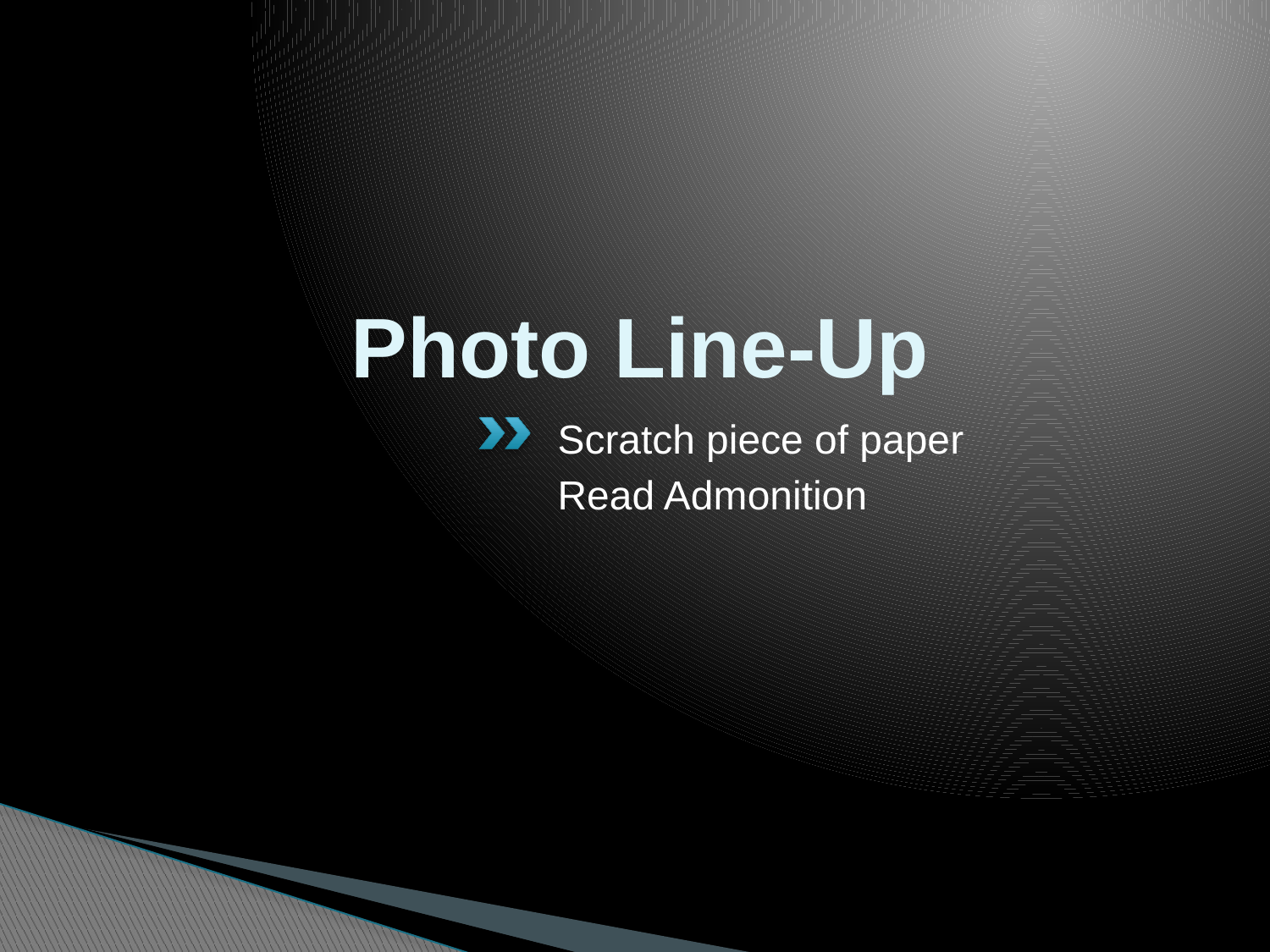

# Photo Line-Up
Scratch piece of paper
Read Admonition